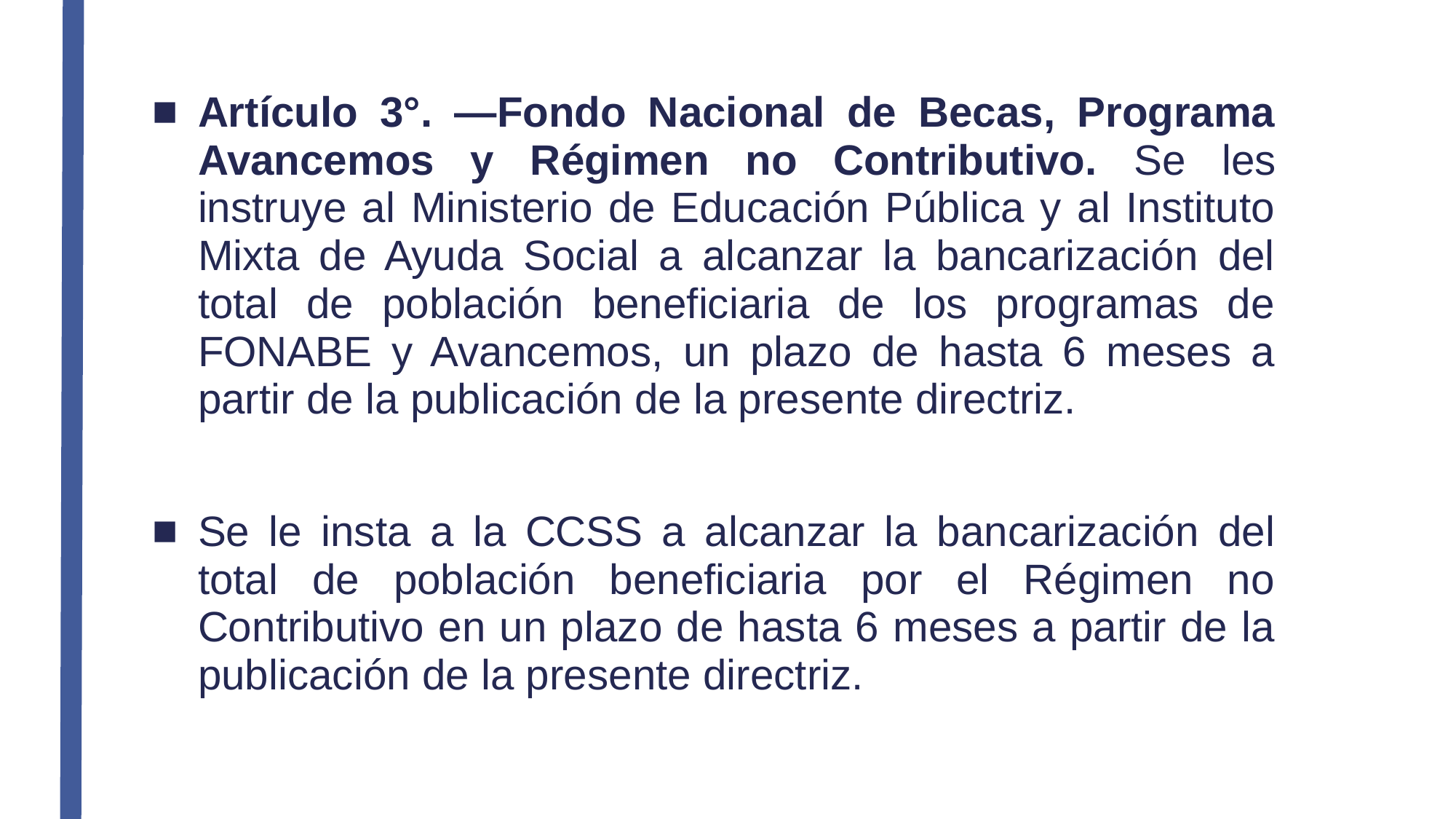

Artículo 3°. —Fondo Nacional de Becas, Programa Avancemos y Régimen no Contributivo. Se les instruye al Ministerio de Educación Pública y al Instituto Mixta de Ayuda Social a alcanzar la bancarización del total de población beneficiaria de los programas de FONABE y Avancemos, un plazo de hasta 6 meses a partir de la publicación de la presente directriz.

Se le insta a la CCSS a alcanzar la bancarización del total de población beneficiaria por el Régimen no Contributivo en un plazo de hasta 6 meses a partir de la publicación de la presente directriz.